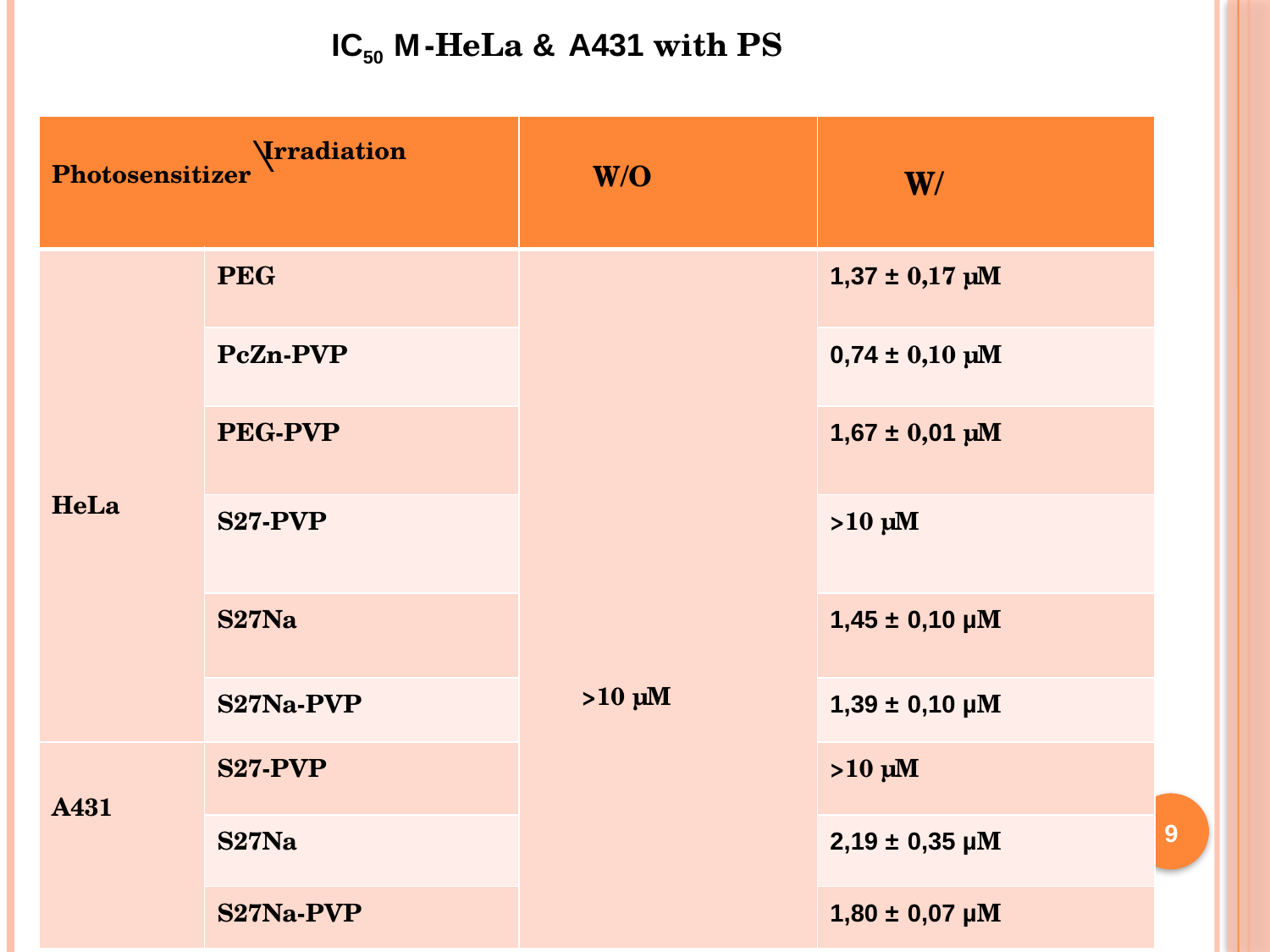

IC50  M-HeLa & А431 with PS
| Photosensitizer\Irradiation |  | W/O | W/ |
| --- | --- | --- | --- |
| HeLa | PEG | >10 µM | 1,37 ± 0,17 µM |
|  | PcZn-PVP |  | 0,74 ± 0,10 µM |
|  | PEG-PVP |  | 1,67 ± 0,01 µM |
|  | S27-PVP |  | >10 µM |
|  | S27Na |  | 1,45 ± 0,10 µM |
|  | S27Na-PVP | >10 мкМ | 1,39 ± 0,10 µM |
| A431 | S27-PVP | >10 мкМ | >10 µM |
|  | S27Na | >10 мкМ | 2,19 ± 0,35 µM |
|  | S27Na-PVP | >10 мкМ | 1,80 ± 0,07 µM |
9